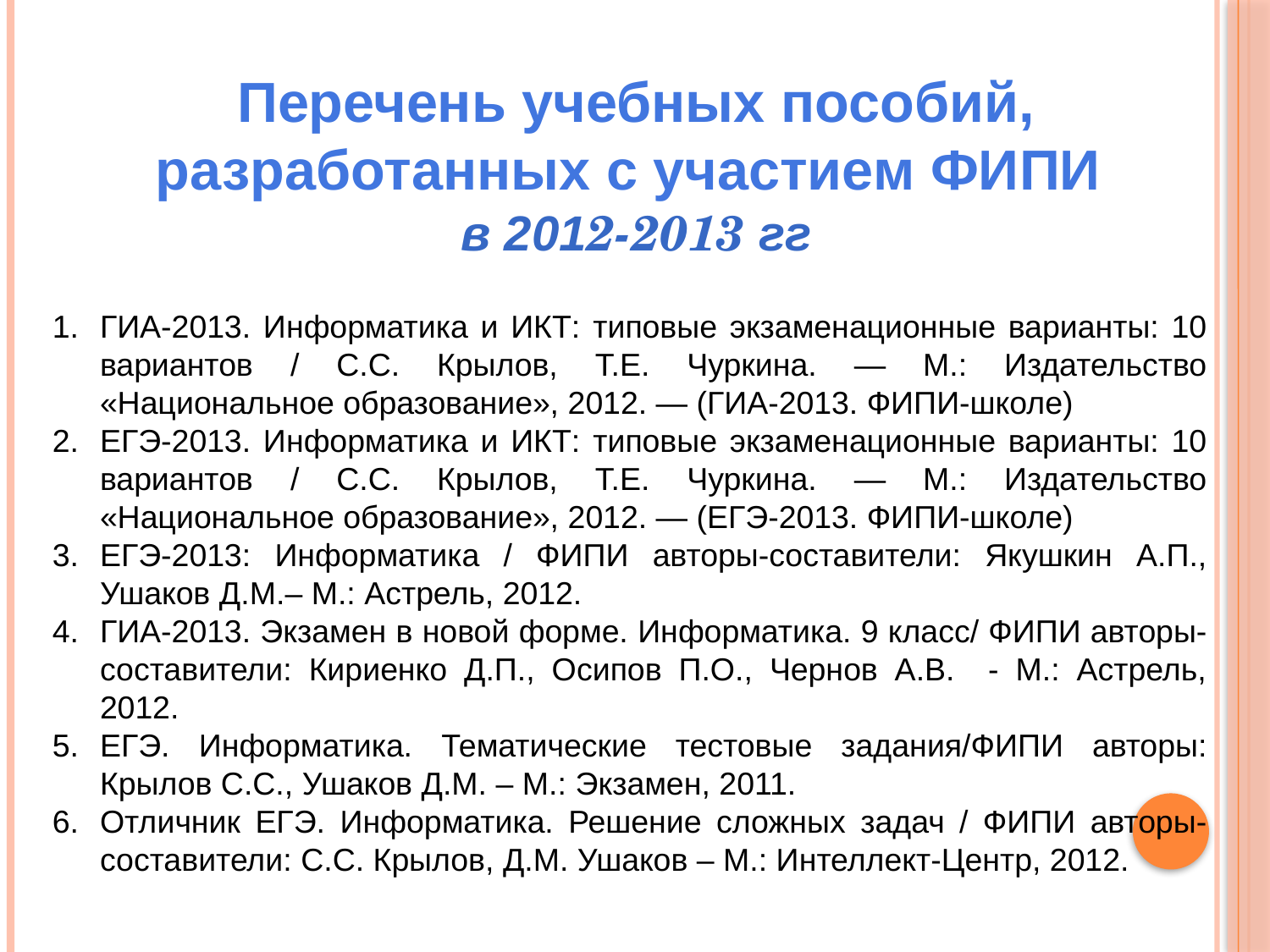

Перечень учебных пособий,
разработанных с участием ФИПИ
в 2012-2013 гг
ГИА-2013. Информатика и ИКТ: типовые экзаменационные варианты: 10 вариантов / С.С. Крылов, Т.Е. Чуркина. — М.: Издательство «Национальное образование», 2012. — (ГИА-2013. ФИПИ-школе)
ЕГЭ-2013. Информатика и ИКТ: типовые экзаменационные варианты: 10 вариантов / С.С. Крылов, Т.Е. Чуркина. — М.: Издательство «Национальное образование», 2012. — (ЕГЭ-2013. ФИПИ-школе)
ЕГЭ-2013: Информатика / ФИПИ авторы-составители: Якушкин А.П., Ушаков Д.М.– М.: Астрель, 2012.
ГИА-2013. Экзамен в новой форме. Информатика. 9 класс/ ФИПИ авторы- составители: Кириенко Д.П., Осипов П.О., Чернов А.В.  - М.: Астрель, 2012.
ЕГЭ. Информатика. Тематические тестовые задания/ФИПИ авторы: Крылов С.С., Ушаков Д.М. – М.: Экзамен, 2011.
Отличник ЕГЭ. Информатика. Решение сложных задач / ФИПИ авторы-составители: С.С. Крылов, Д.М. Ушаков – М.: Интеллект-Центр, 2012.